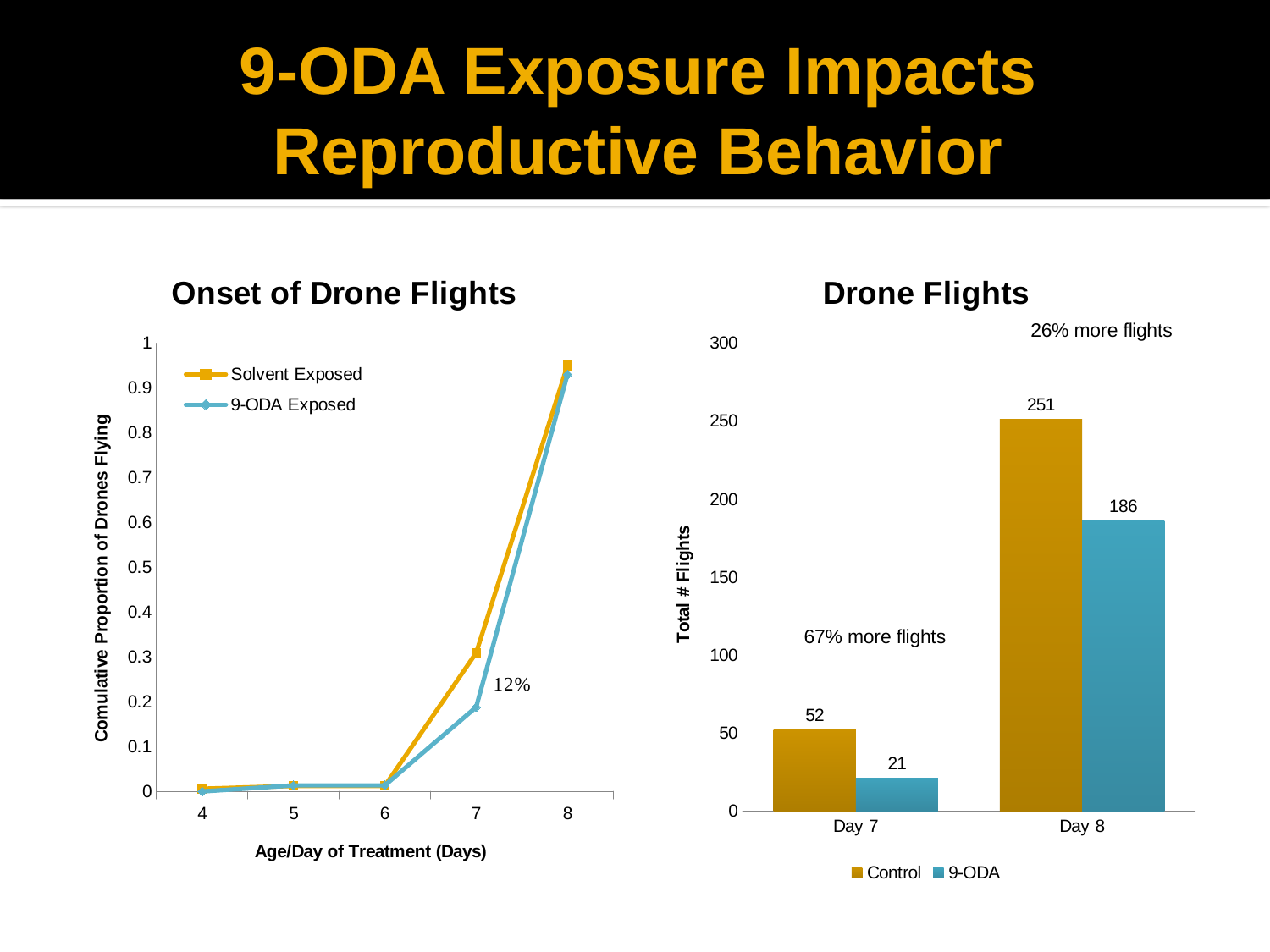

# 9-ODA Exposure Impacts Reproductive Behavior

### Chart: Onset of Drone Flights

| Category | Solvent Exposed | 9-ODA Exposed |
|---|---|---|
| 4 | 0.00592592592592592 | 0.0 |
| 5 | 0.0122350741909102 | 0.0134680134680135 |
| 6 | 0.0122350741909102 | 0.0134680134680135 |
| 7 | 0.309031026973372 | 0.188041068496476 |
| 8 | 0.95 | 0.93 |

### Chart: Drone Flights

| Category | Control | 9-ODA |
|---|---|---|
| Day 7 | 52.0 | 21.0 |
| Day 8 | 251.0 | 186.0 |